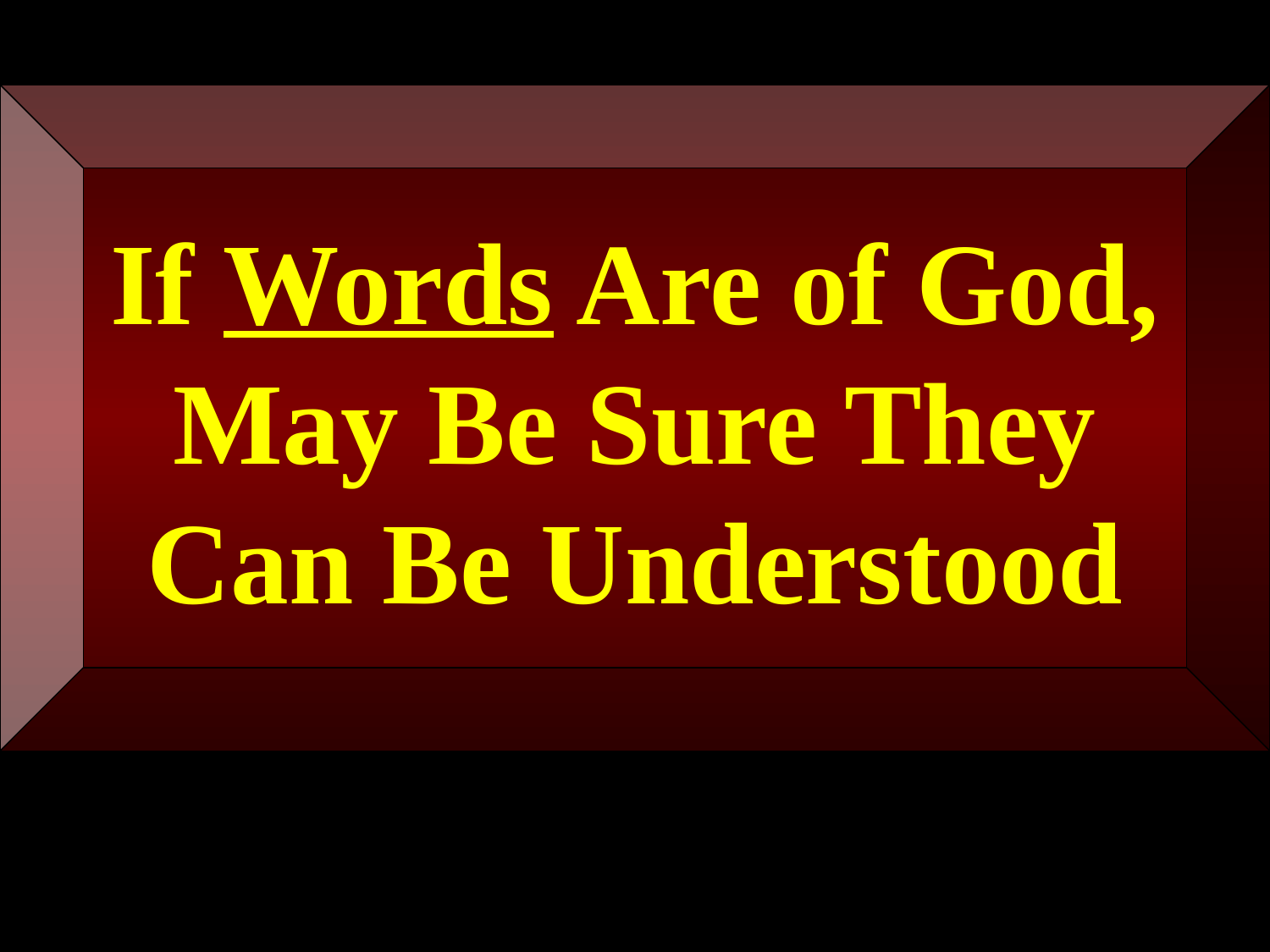

If Words Are of God,
May Be Sure They
Can Be Understood